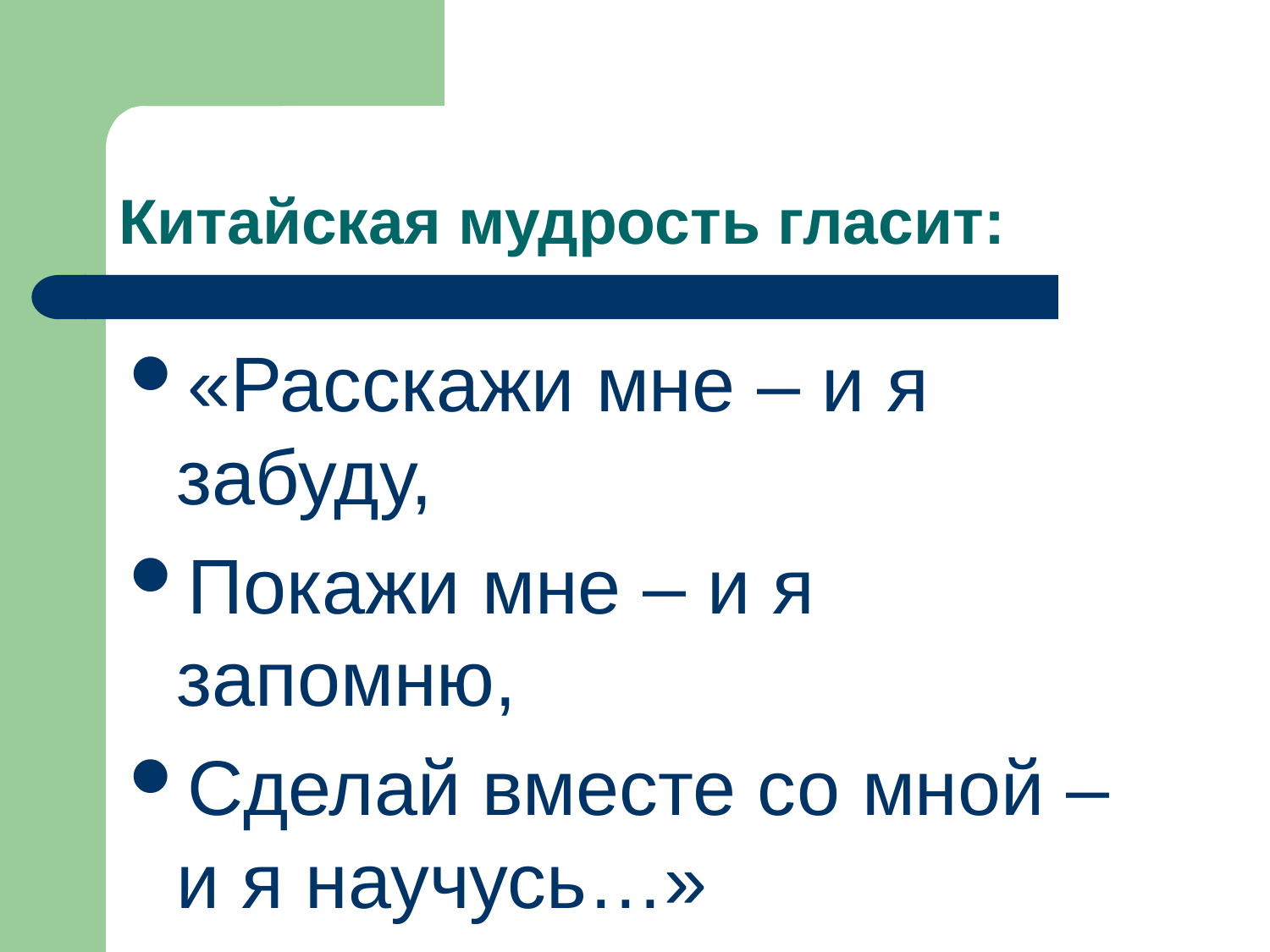

# Китайская мудрость гласит:
«Расскажи мне – и я забуду,
Покажи мне – и я запомню,
Сделай вместе со мной – и я научусь…»